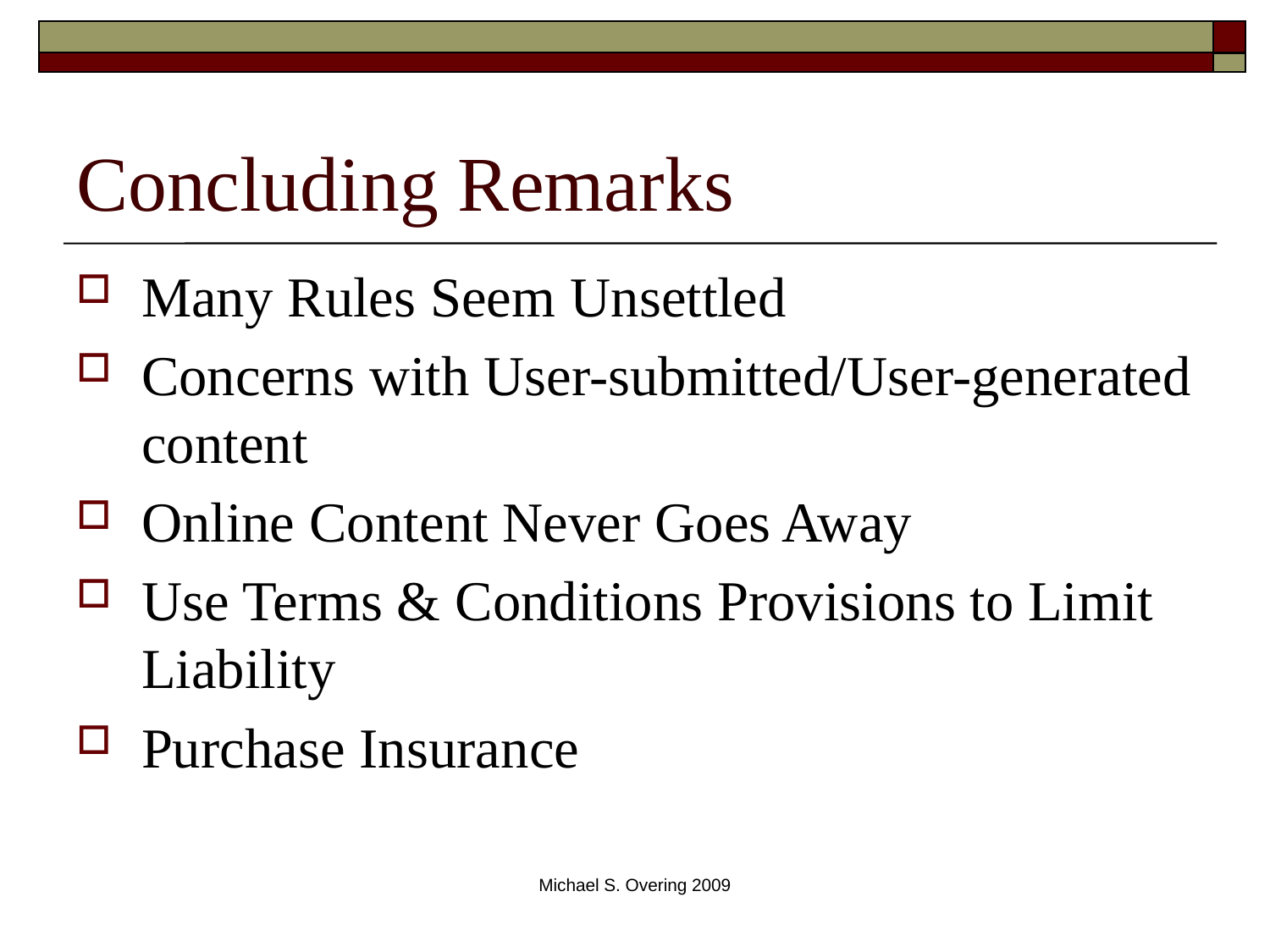

# Concluding Remarks
Many Rules Seem Unsettled
Concerns with User-submitted/User-generated content
Online Content Never Goes Away
Use Terms & Conditions Provisions to Limit Liability
Purchase Insurance

Michael S. Overing 2009